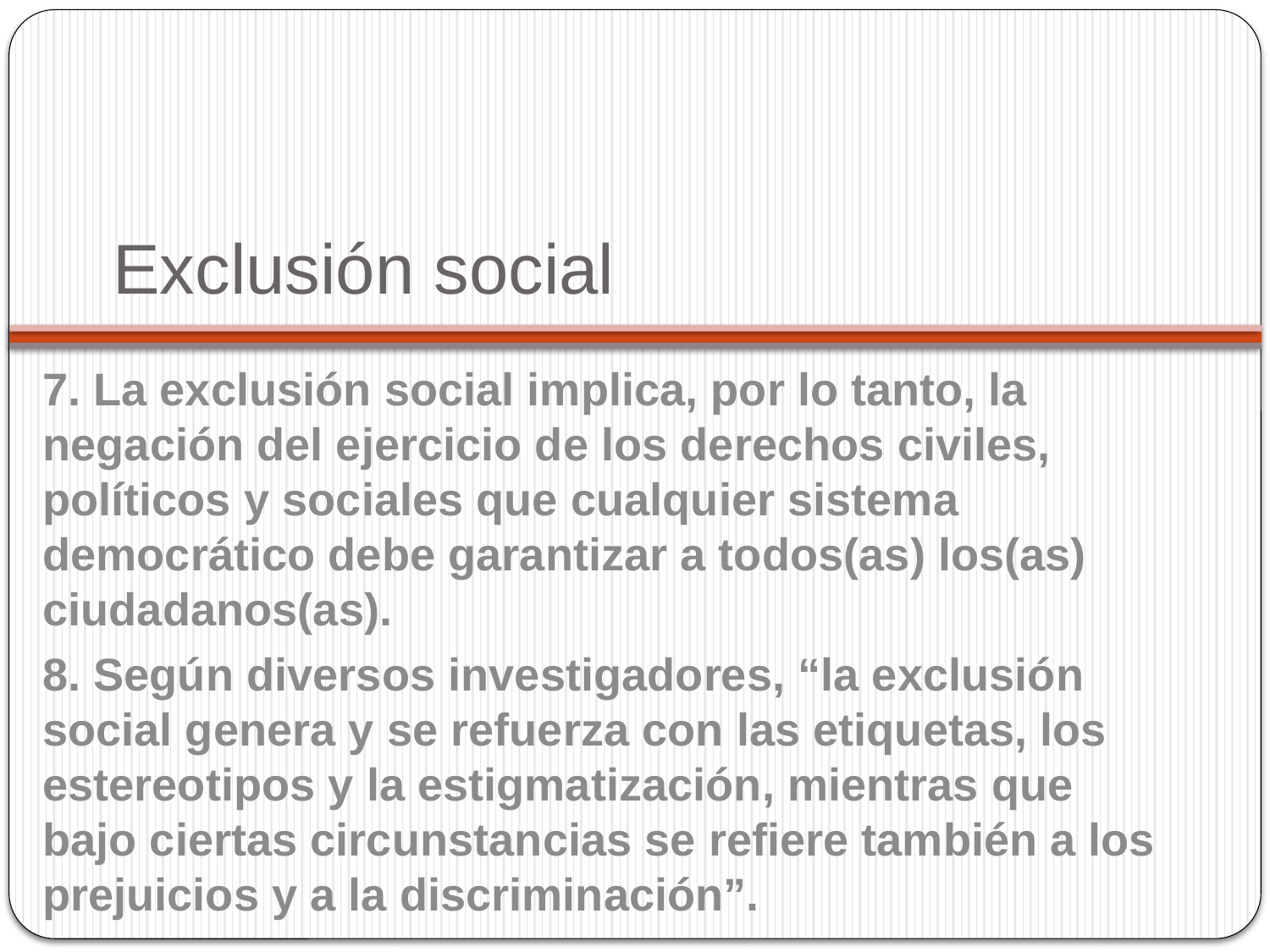

# Exclusión social
7. La exclusión social implica, por lo tanto, la negación del ejercicio de los derechos civiles, políticos y sociales que cualquier sistema democrático debe garantizar a todos(as) los(as) ciudadanos(as).
8. Según diversos investigadores, “la exclusión social genera y se refuerza con las etiquetas, los estereotipos y la estigmatización, mientras que bajo ciertas circunstancias se refiere también a los prejuicios y a la discriminación”.